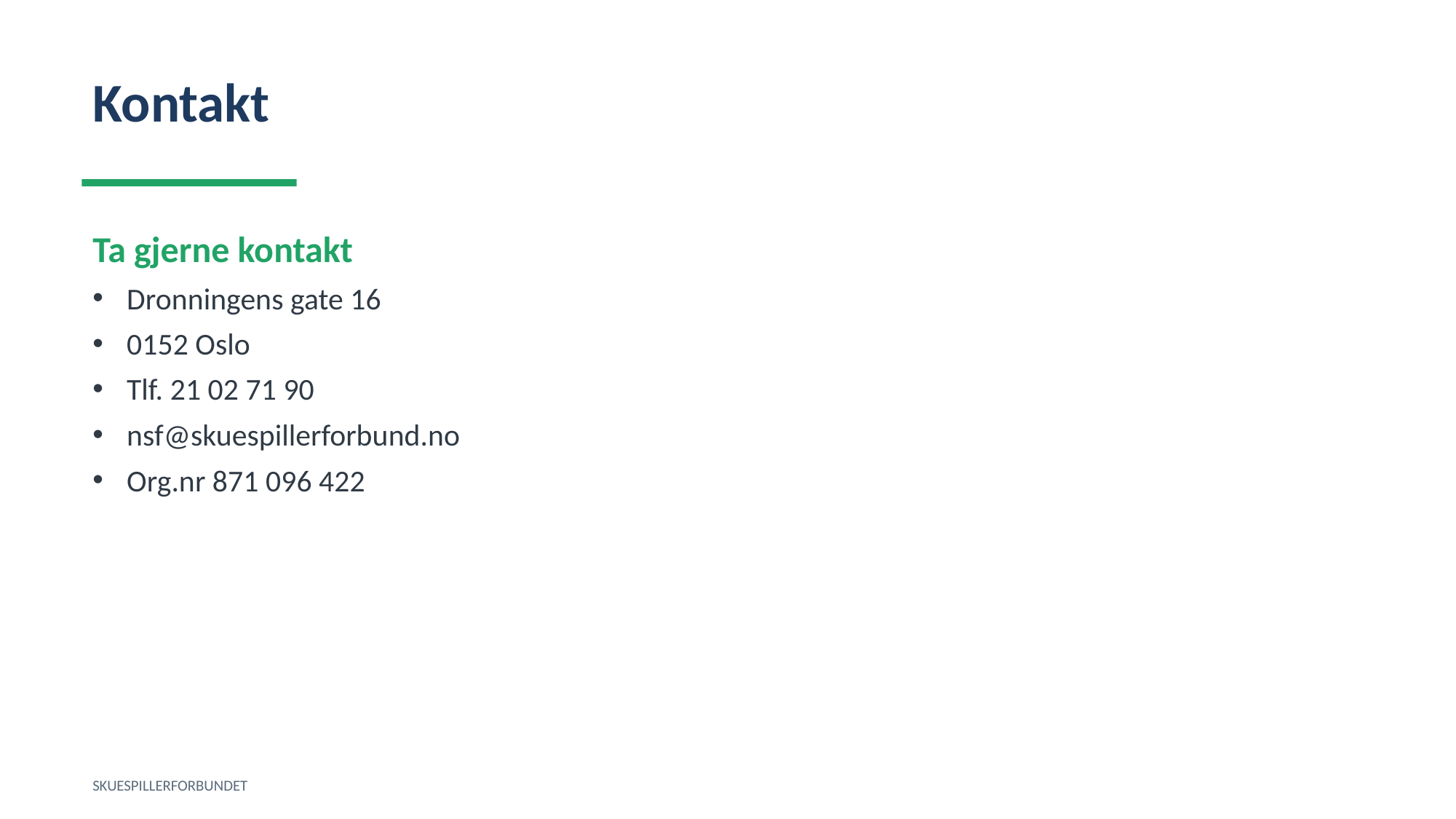

Kontakt

Ta gjerne kontakt
Dronningens gate 16
0152 Oslo
Tlf. 21 02 71 90
nsf@skuespillerforbund.no
Org.nr 871 096 422
SKUESPILLERFORBUNDET